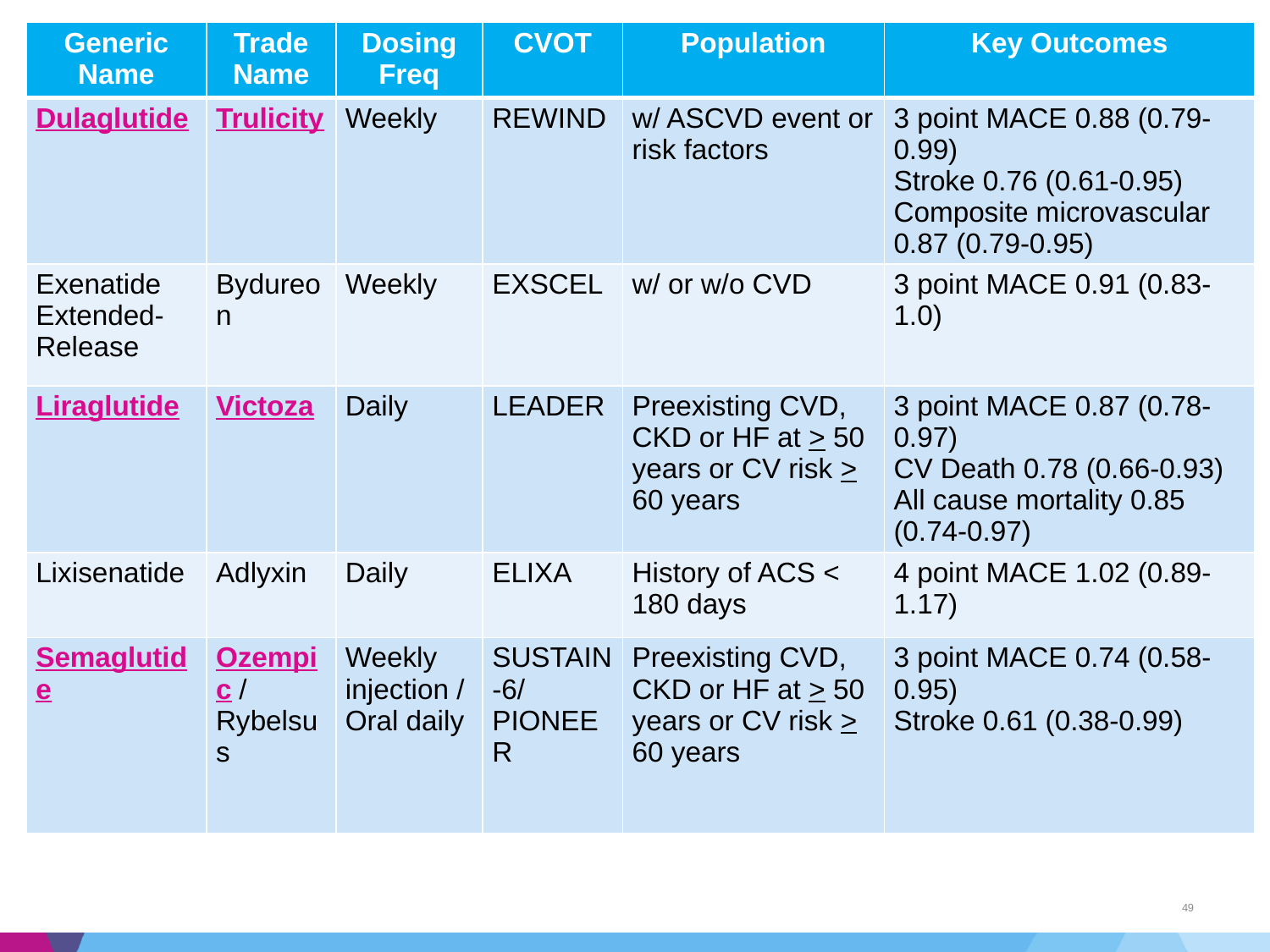

| Generic Name | Trade Name | Dosing Freq | CVOT | Population | Key Outcomes |
| --- | --- | --- | --- | --- | --- |
| Dulaglutide | Trulicity | Weekly | REWIND | w/ ASCVD event or risk factors | 3 point MACE 0.88 (0.79-0.99) Stroke 0.76 (0.61-0.95) Composite microvascular 0.87 (0.79-0.95) |
| Exenatide Extended- Release | Bydureon | Weekly | EXSCEL | w/ or w/o CVD | 3 point MACE 0.91 (0.83-1.0) |
| Liraglutide | Victoza | Daily | LEADER | Preexisting CVD, CKD or HF at > 50 years or CV risk > 60 years | 3 point MACE 0.87 (0.78-0.97) CV Death 0.78 (0.66-0.93) All cause mortality 0.85 (0.74-0.97) |
| Lixisenatide | Adlyxin | Daily | ELIXA | History of ACS < 180 days | 4 point MACE 1.02 (0.89-1.17) |
| Semaglutide | Ozempic / Rybelsus | Weekly injection / Oral daily | SUSTAIN-6/ PIONEER | Preexisting CVD, CKD or HF at > 50 years or CV risk > 60 years | 3 point MACE 0.74 (0.58-0.95) Stroke 0.61 (0.38-0.99) |
49